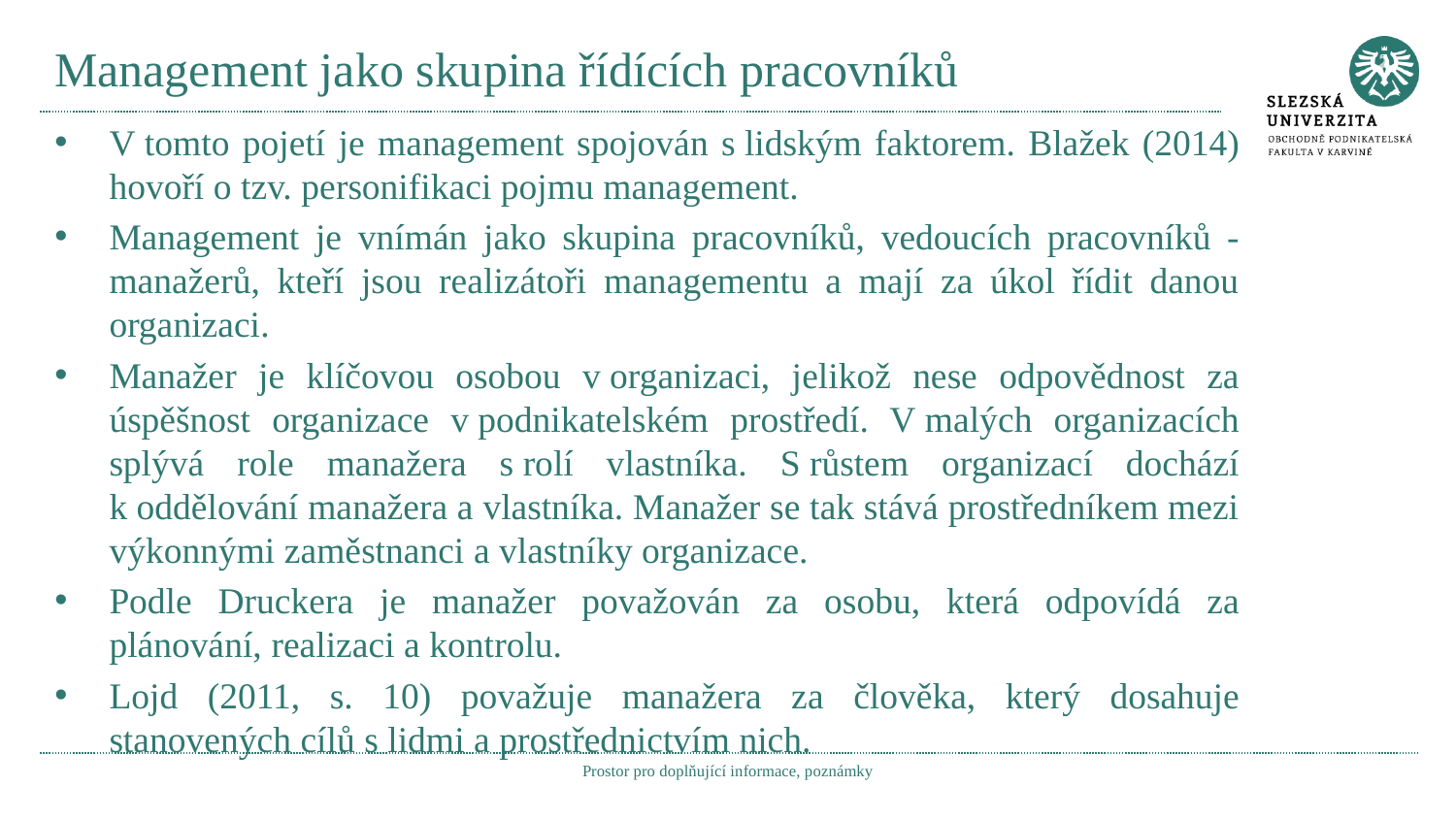

# Management jako skupina řídících pracovníků
V tomto pojetí je management spojován s lidským faktorem. Blažek (2014) hovoří o tzv. personifikaci pojmu management.
Management je vnímán jako skupina pracovníků, vedoucích pracovníků - manažerů, kteří jsou realizátoři managementu a mají za úkol řídit danou organizaci.
Manažer je klíčovou osobou v organizaci, jelikož nese odpovědnost za úspěšnost organizace v podnikatelském prostředí. V malých organizacích splývá role manažera s rolí vlastníka. S růstem organizací dochází k oddělování manažera a vlastníka. Manažer se tak stává prostředníkem mezi výkonnými zaměstnanci a vlastníky organizace.
Podle Druckera je manažer považován za osobu, která odpovídá za plánování, realizaci a kontrolu.
Lojd (2011, s. 10) považuje manažera za člověka, který dosahuje stanovených cílů s lidmi a prostřednictvím nich.

Prostor pro doplňující informace, poznámky